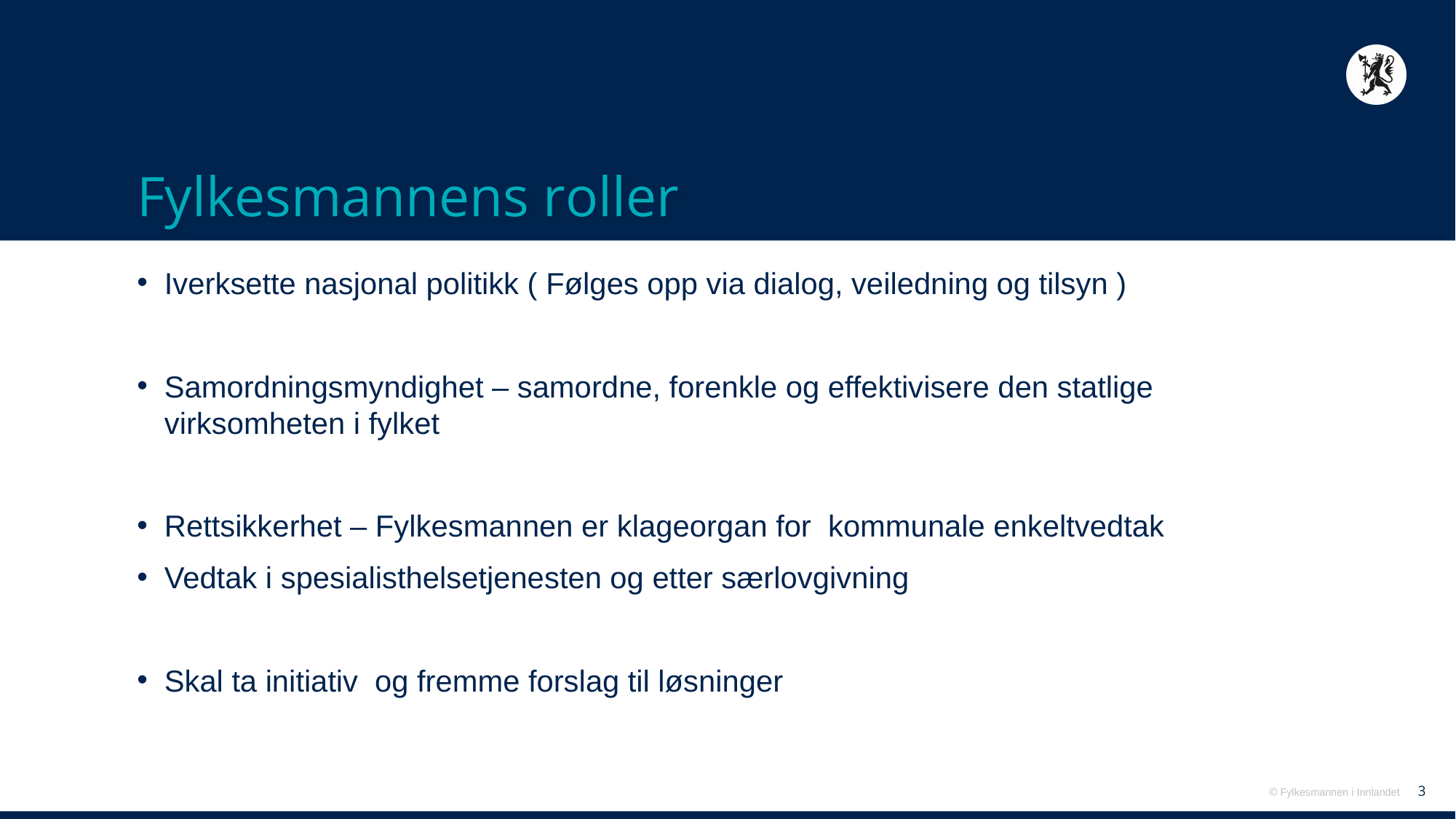

# Fylkesmannens roller
Iverksette nasjonal politikk ( Følges opp via dialog, veiledning og tilsyn )

Samordningsmyndighet – samordne, forenkle og effektivisere den statlige virksomheten i fylket

Rettsikkerhet – Fylkesmannen er klageorgan for  kommunale enkeltvedtak
Vedtak i spesialisthelsetjenesten og etter særlovgivning

Skal ta initiativ  og fremme forslag til løsninger